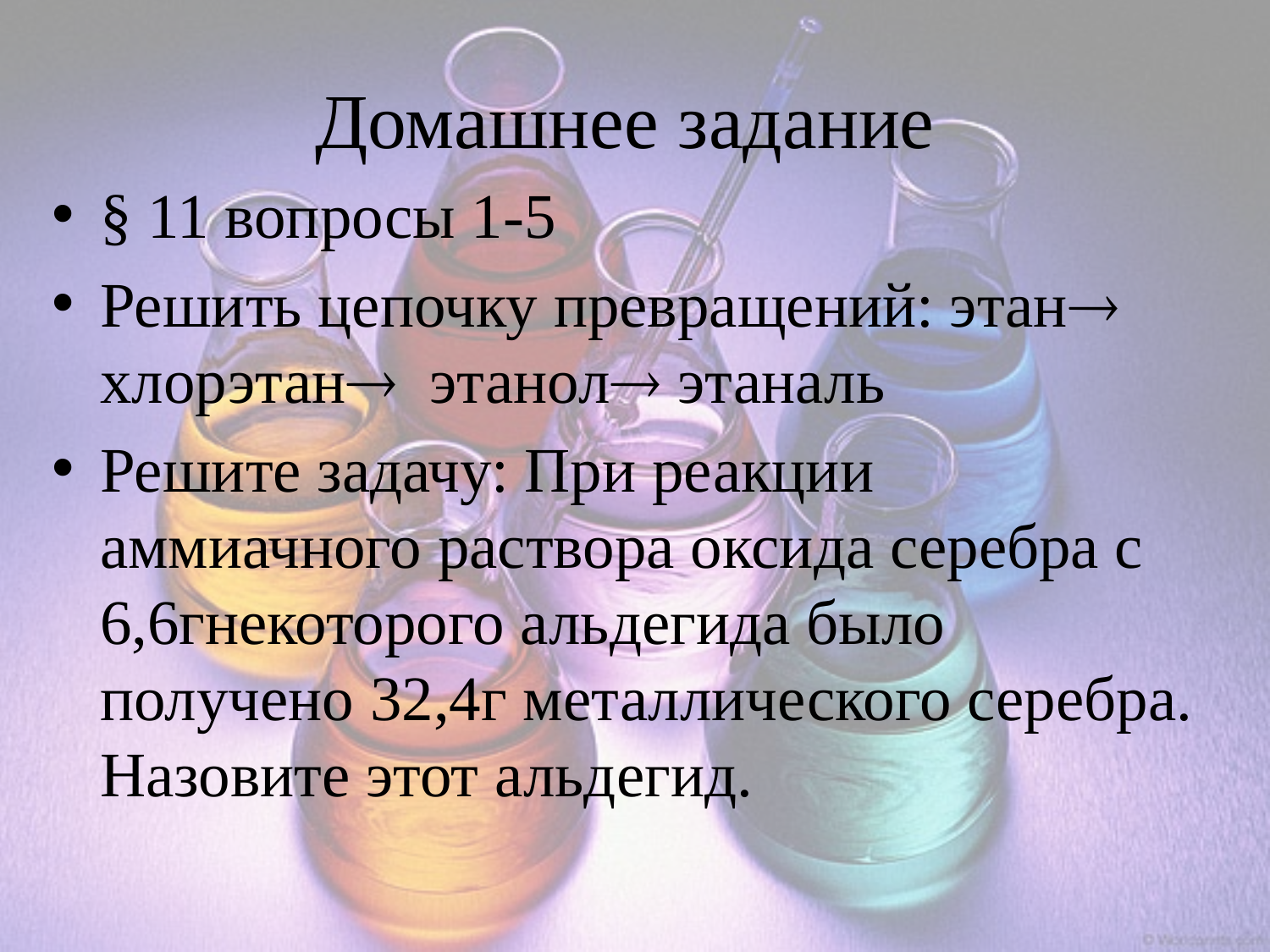

# Домашнее задание
§ 11 вопросы 1-5
Решить цепочку превращений: этан→ хлорэтан→  этанол→ этаналь
Решите задачу: При реакции аммиачного раствора оксида серебра с 6,6гнекоторого альдегида было получено 32,4г металлического серебра. Назовите этот альдегид.